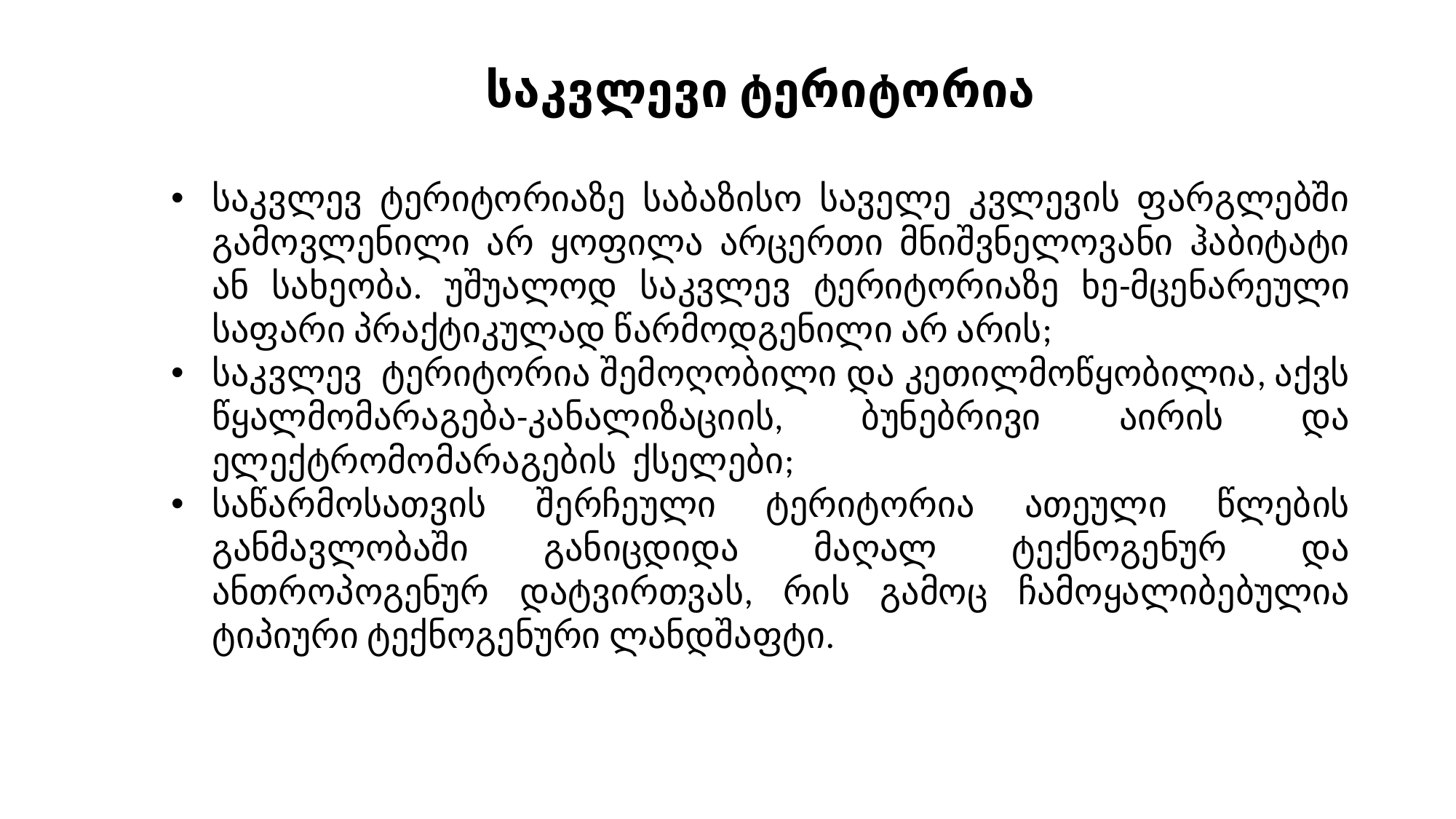

საკვლევი ტერიტორია

საკვლევ ტერიტორიაზე საბაზისო საველე კვლევის ფარგლებში გამოვლენილი არ ყოფილა არცერთი მნიშვნელოვანი ჰაბიტატი ან სახეობა. უშუალოდ საკვლევ ტერიტორიაზე ხე-მცენარეული საფარი პრაქტიკულად წარმოდგენილი არ არის;
საკვლევ  ტერიტორია შემოღობილი და კეთილმოწყობილია, აქვს წყალმომარაგება-კანალიზაციის, ბუნებრივი აირის და ელექტრომომარაგების  ქსელები;
საწარმოსათვის შერჩეული ტერიტორია ათეული წლების განმავლობაში განიცდიდა მაღალ ტექნოგენურ და ანთროპოგენურ დატვირთვას, რის გამოც ჩამოყალიბებულია ტიპიური ტექნოგენური ლანდშაფტი.